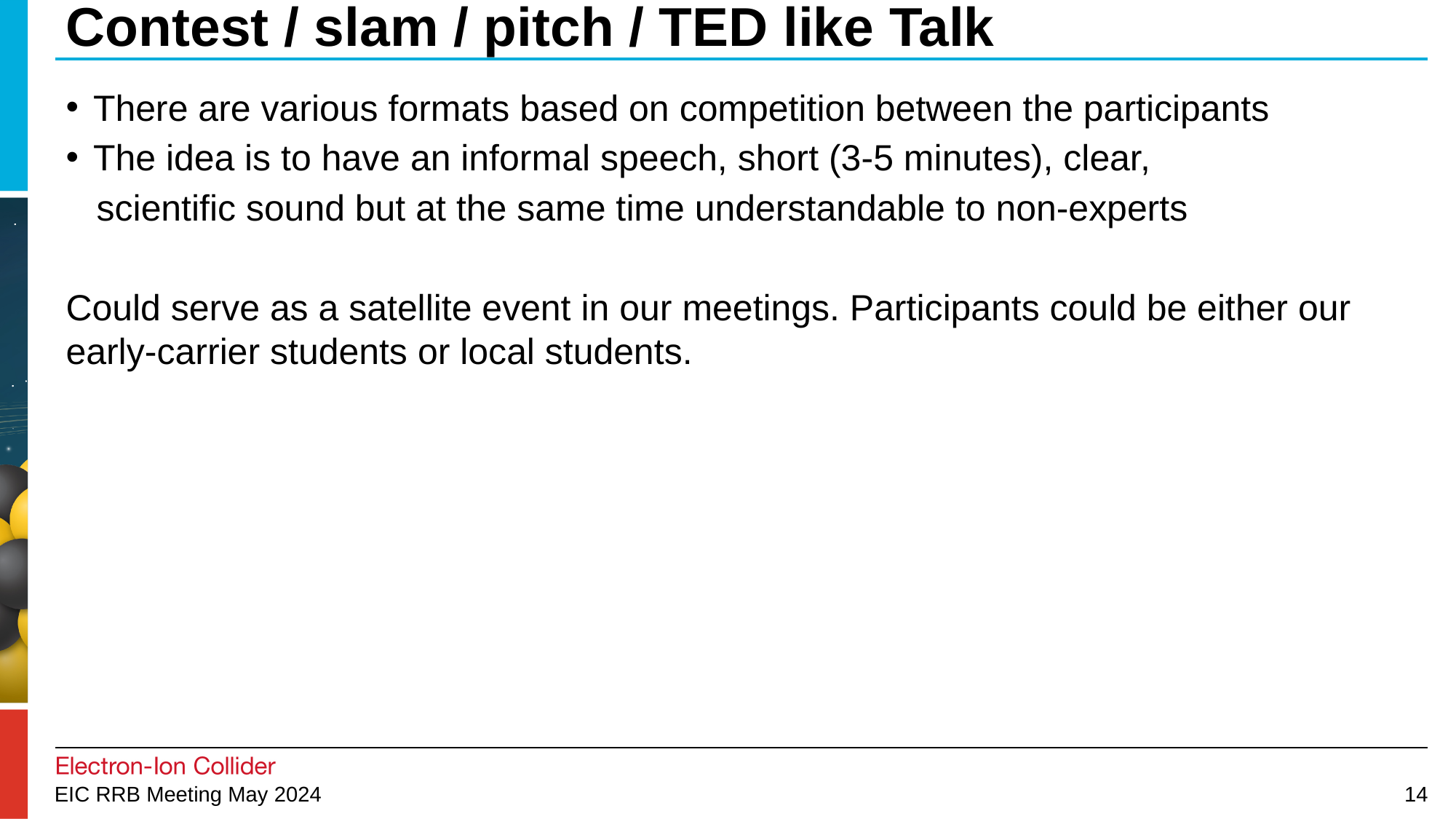

# Contest / slam / pitch / TED like Talk
There are various formats based on competition between the participants
The idea is to have an informal speech, short (3-5 minutes), clear,
   scientific sound but at the same time understandable to non-experts

Could serve as a satellite event in our meetings. Participants could be either our early-carrier students or local students.